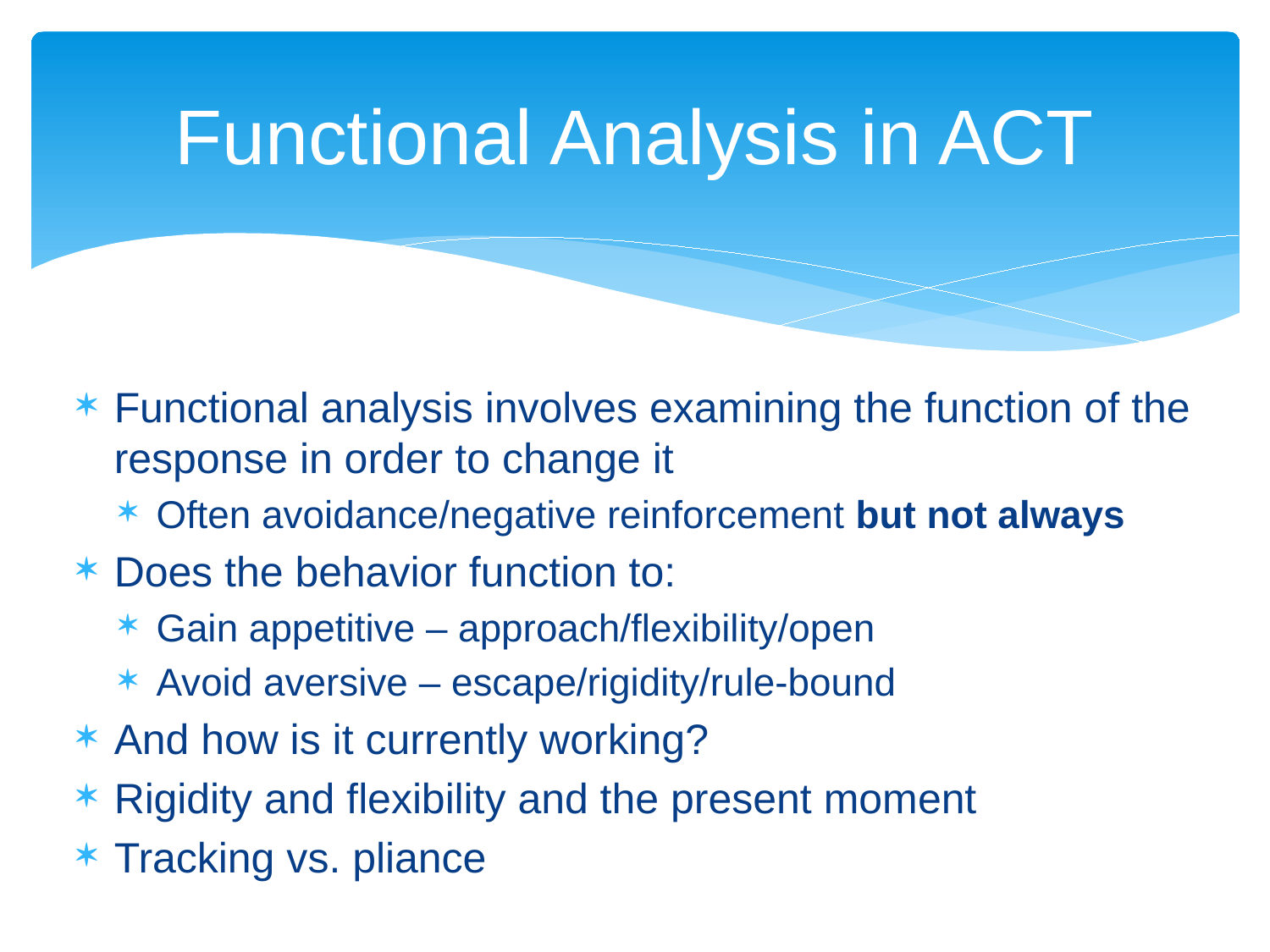

# Functional Analysis in ACT
Functional analysis involves examining the function of the response in order to change it
Often avoidance/negative reinforcement but not always
Does the behavior function to:
Gain appetitive – approach/flexibility/open
Avoid aversive – escape/rigidity/rule-bound
And how is it currently working?
Rigidity and flexibility and the present moment
Tracking vs. pliance